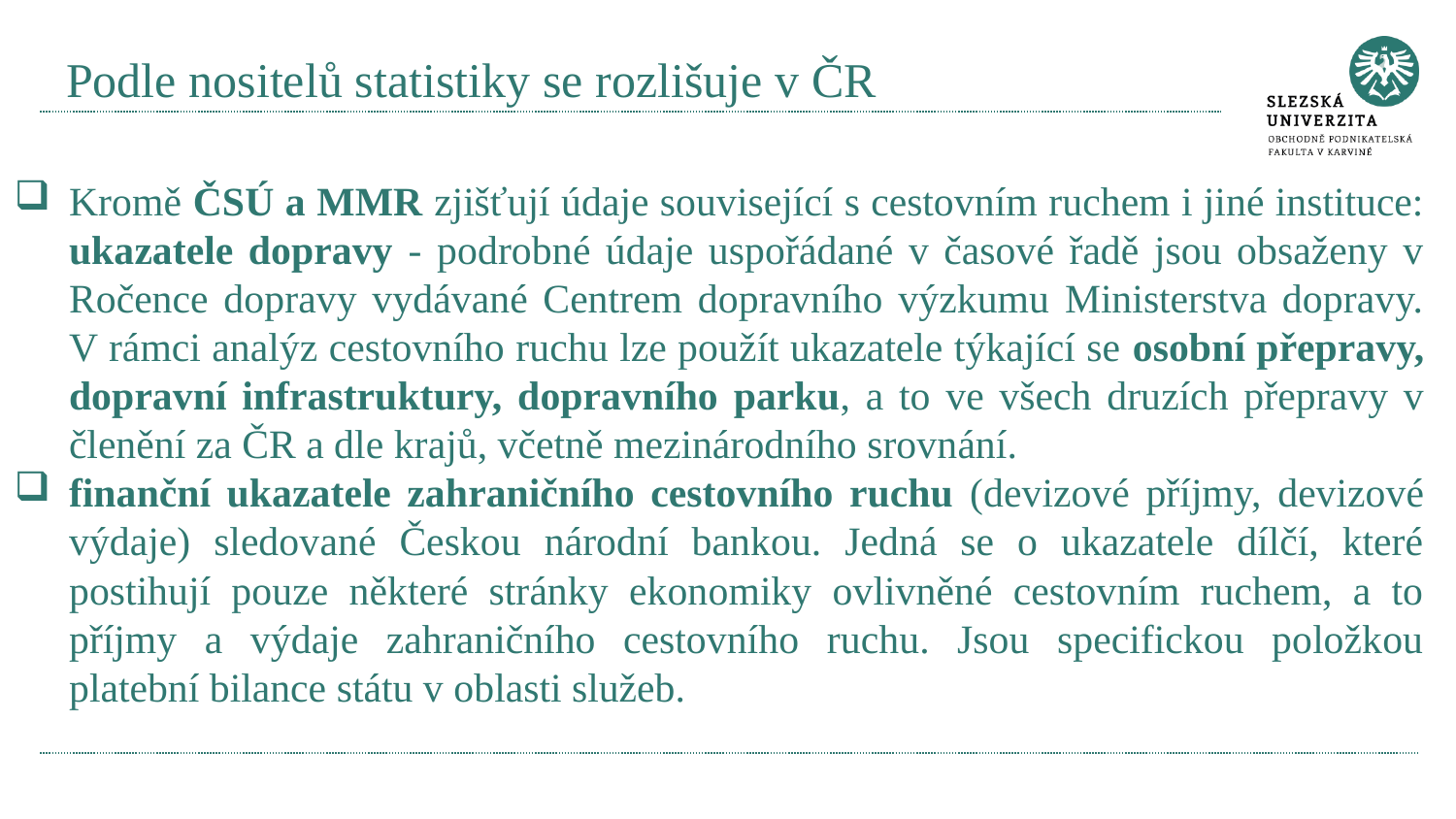

# Podle nositelů statistiky se rozlišuje v ČR

Kromě ČSÚ a MMR zjišťují údaje související s cestovním ruchem i jiné instituce: ukazatele dopravy - podrobné údaje uspořádané v časové řadě jsou obsaženy v Ročence dopravy vydávané Centrem dopravního výzkumu Ministerstva dopravy. V rámci analýz cestovního ruchu lze použít ukazatele týkající se osobní přepravy, dopravní infrastruktury, dopravního parku, a to ve všech druzích přepravy v členění za ČR a dle krajů, včetně mezinárodního srovnání.
finanční ukazatele zahraničního cestovního ruchu (devizové příjmy, devizové výdaje) sledované Českou národní bankou. Jedná se o ukazatele dílčí, které postihují pouze některé stránky ekonomiky ovlivněné cestovním ruchem, a to příjmy a výdaje zahraničního cestovního ruchu. Jsou specifickou položkou platební bilance státu v oblasti služeb.